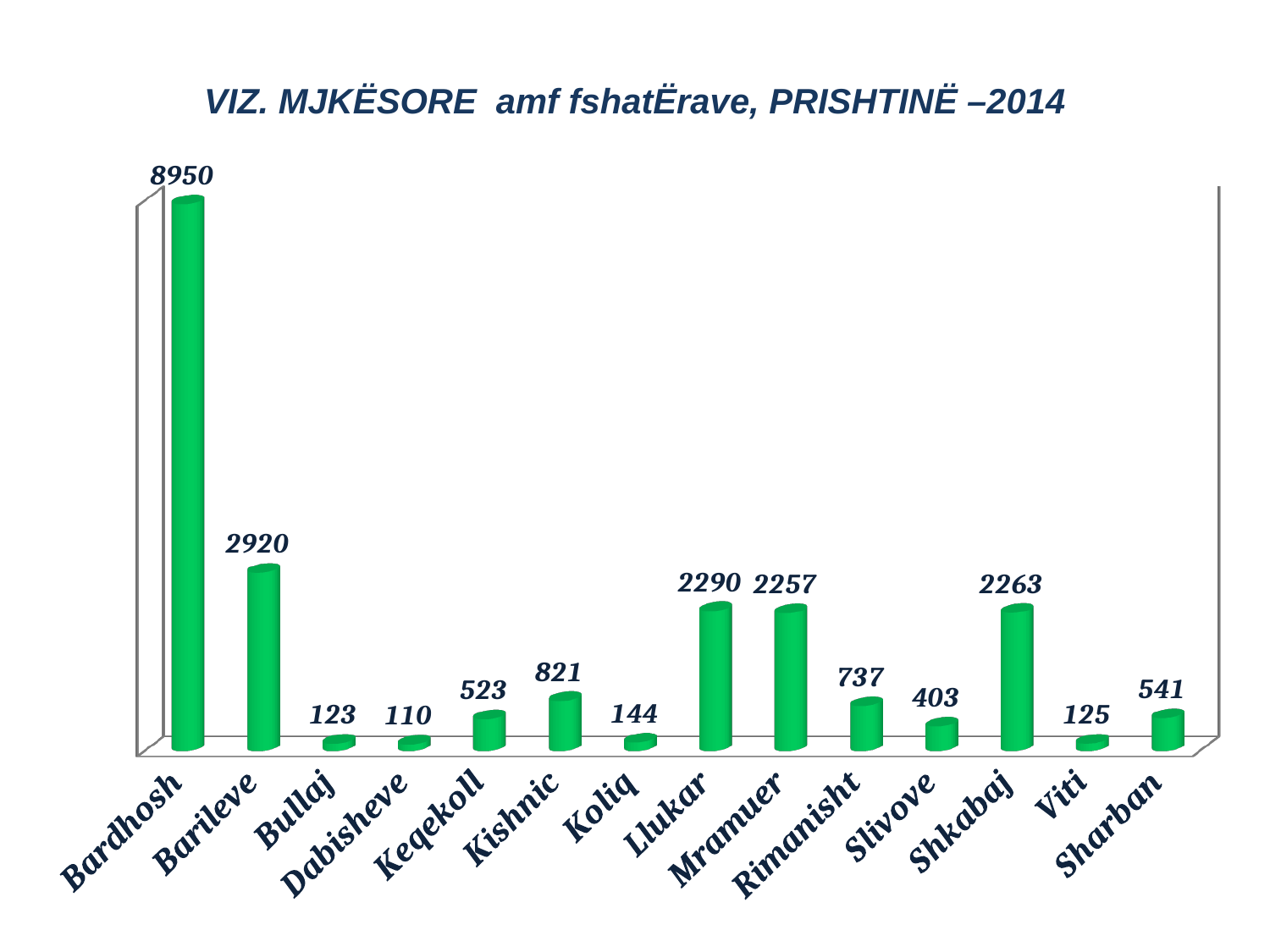

# VIZ. MJKËSORE  amf fshatËrave, PRISHTINË –2014

[unsupported chart]